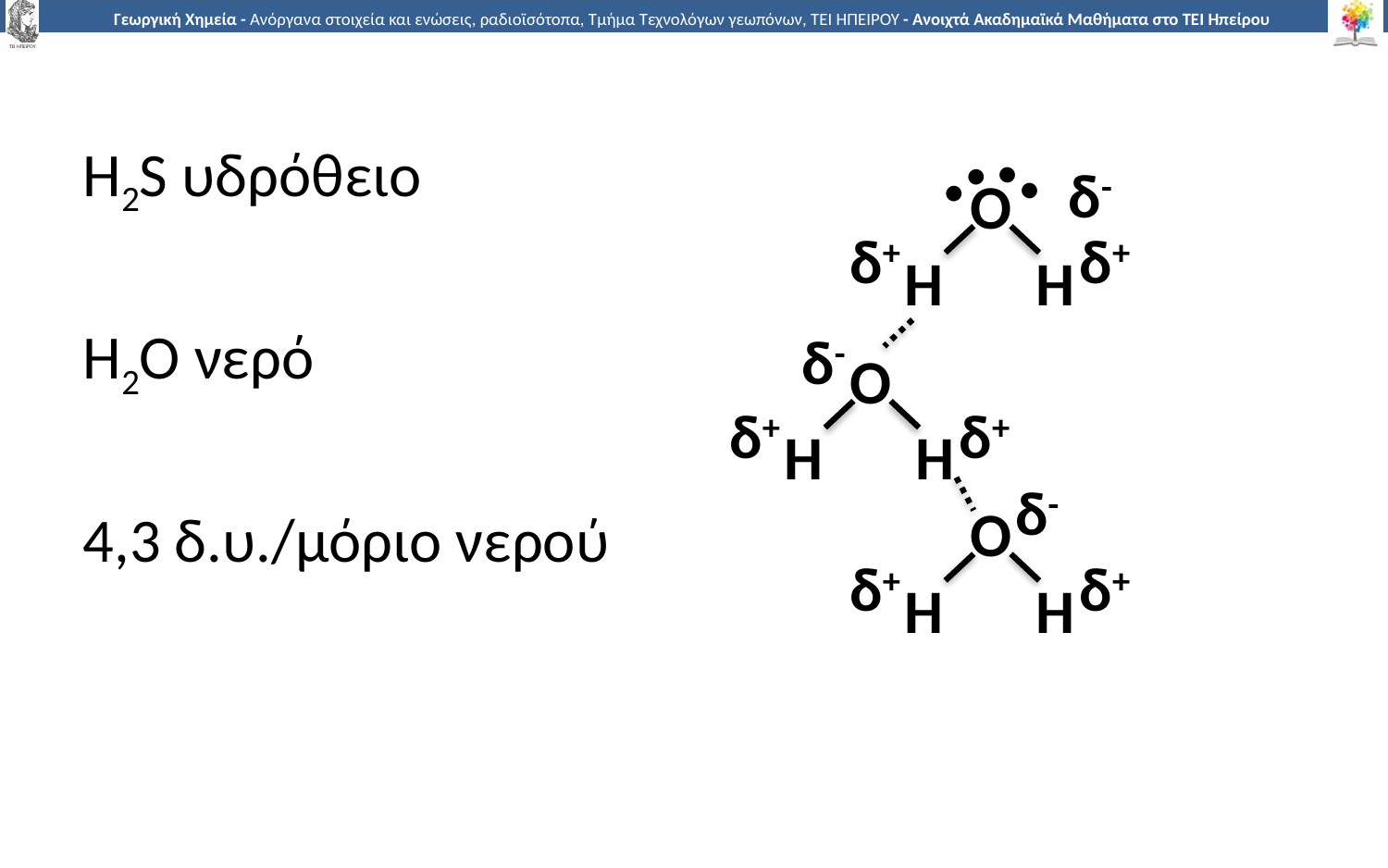

..
..
H2S υδρόθειο

H2O νερό

4,3 δ.υ./μόριο νερού
δ-
Ο
δ+
δ+
Η
Η
δ-
Ο
δ+
δ+
Η
Η
δ-
Ο
δ+
δ+
Η
Η